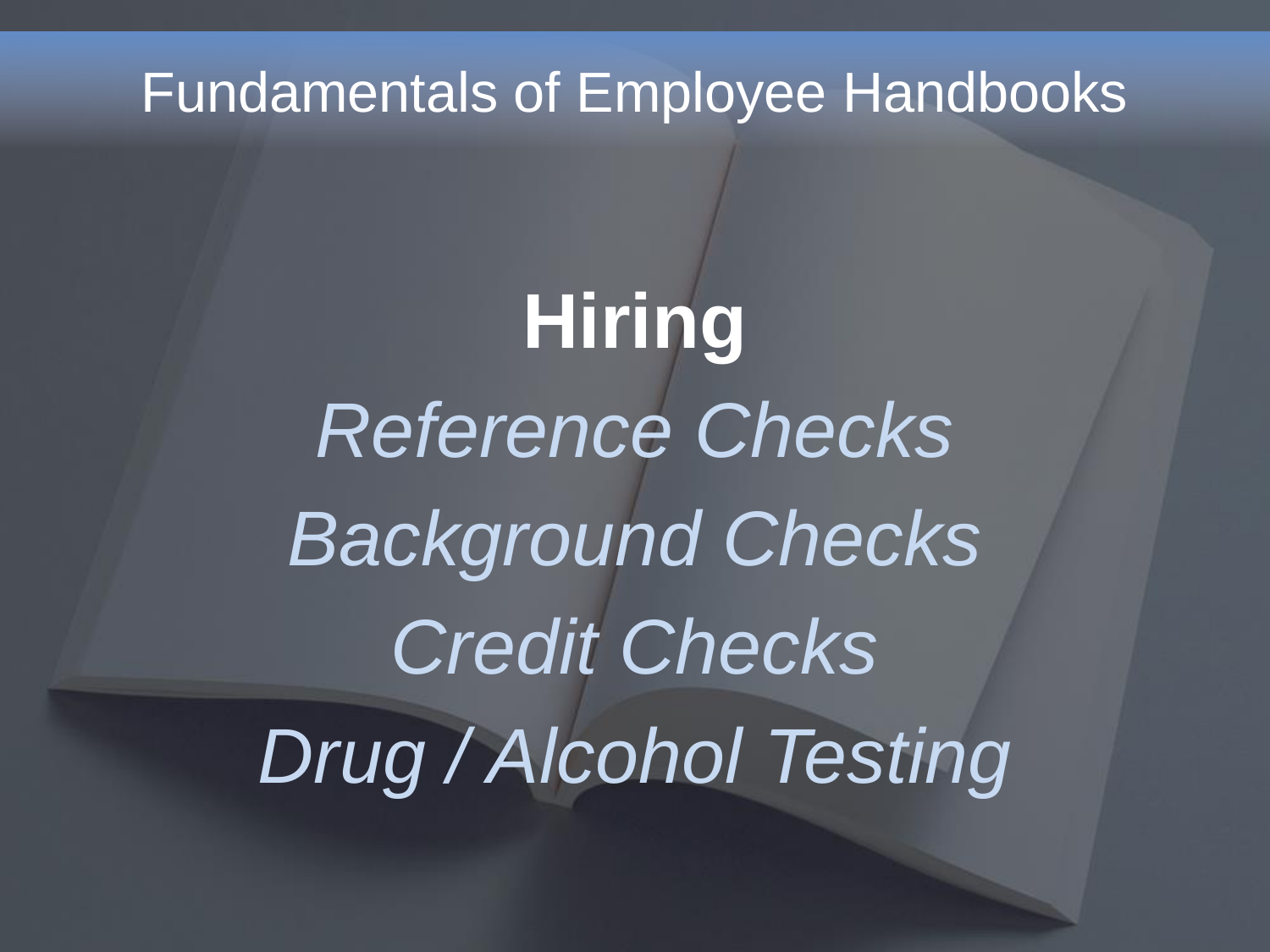

# Fundamentals of Employee Handbooks
Hiring
Reference Checks
Background Checks
Credit Checks
Drug / Alcohol Testing